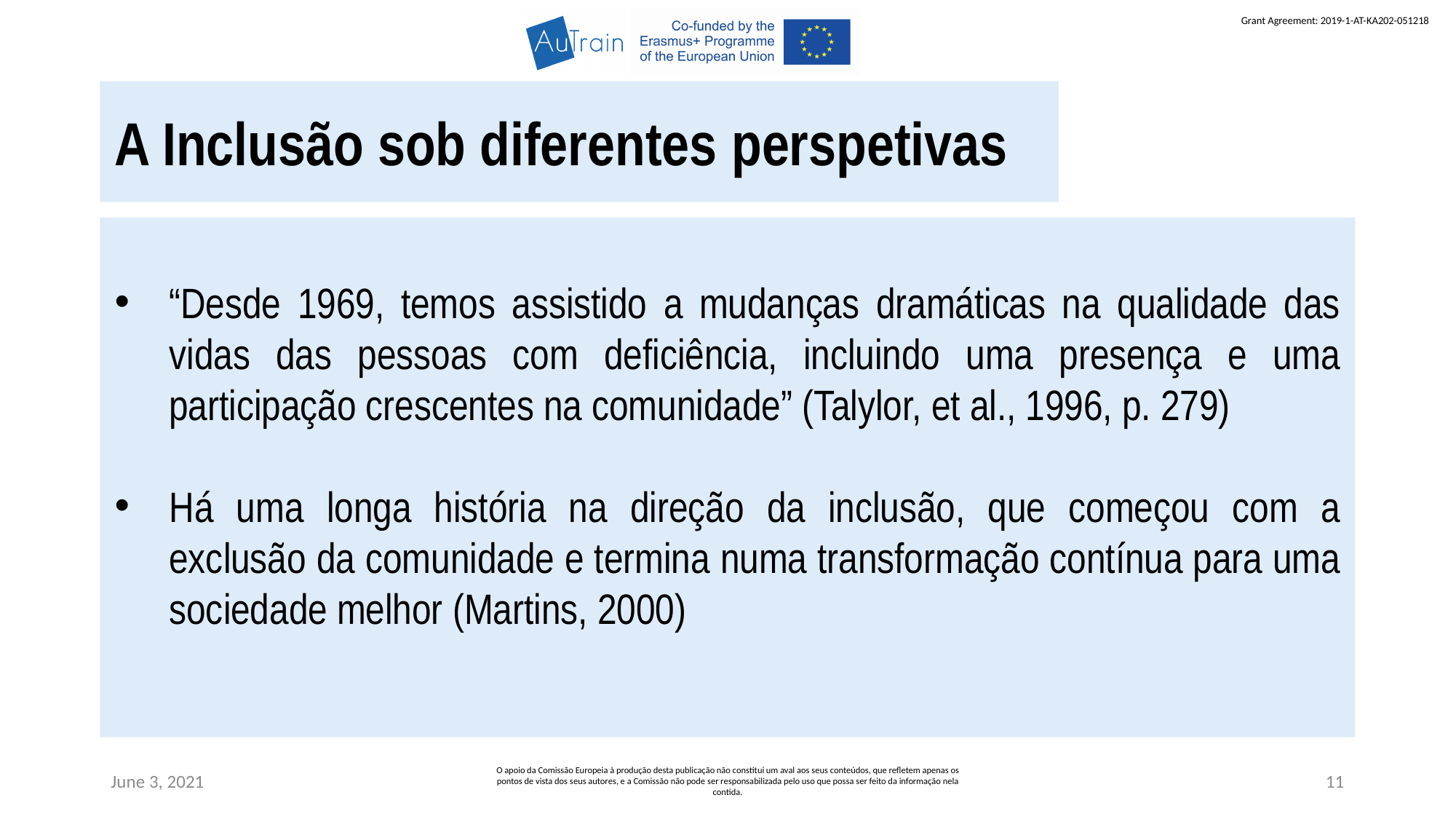

A Inclusão sob diferentes perspetivas

“Desde 1969, temos assistido a mudanças dramáticas na qualidade das vidas das pessoas com deficiência, incluindo uma presença e uma participação crescentes na comunidade” (Talylor, et al., 1996, p. 279)

Há uma longa história na direção da inclusão, que começou com a exclusão da comunidade e termina numa transformação contínua para uma sociedade melhor (Martins, 2000)

June 3, 2021
O apoio da Comissão Europeia à produção desta publicação não constitui um aval aos seus conteúdos, que refletem apenas os pontos de vista dos seus autores, e a Comissão não pode ser responsabilizada pelo uso que possa ser feito da informação nela contida.
11